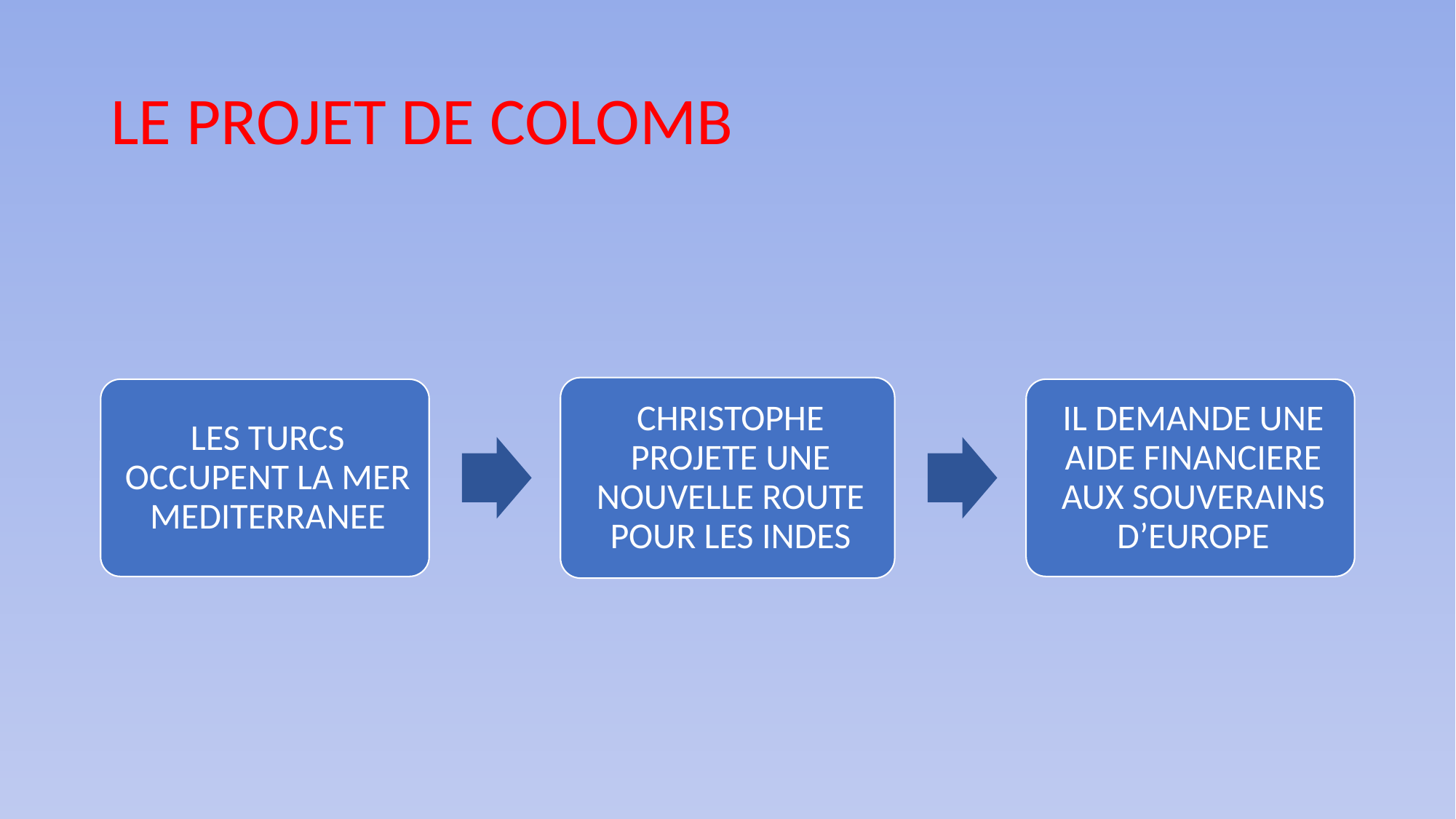

# LE PROJET DE COLOMB
LES TURCS OCCUPENT LA MER MEDITERRANEE

CHRISTOPHE PROJETE UNE NOUVELLE ROUTE POUR LES INDES

IL DEMANDE UNE AIDE FINANCIERE AUX SOUVERAINS D’EUROPE